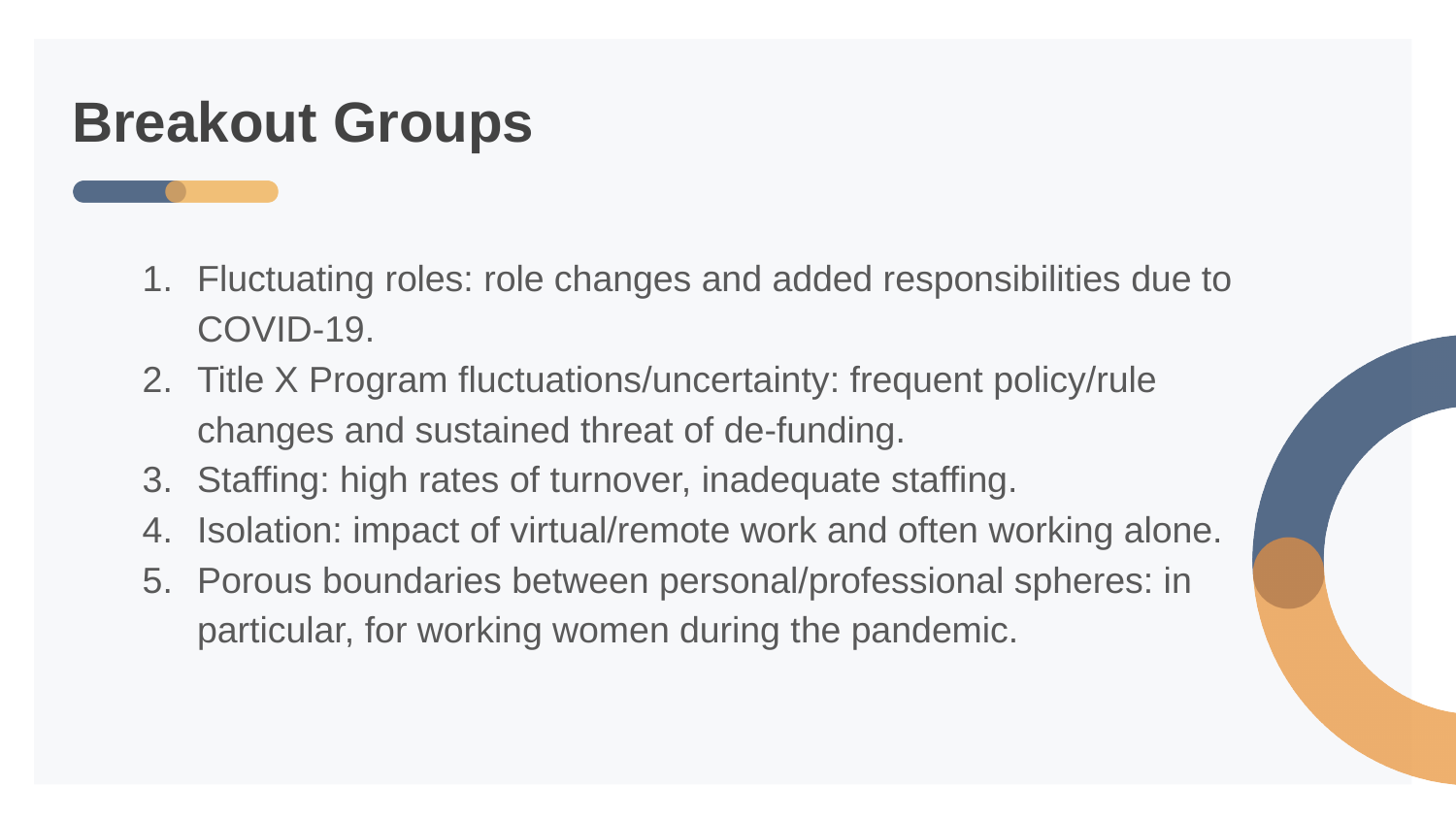

# Breakout Groups
Fluctuating roles: role changes and added responsibilities due to COVID-19.
Title X Program fluctuations/uncertainty: frequent policy/rule changes and sustained threat of de-funding.
Staffing: high rates of turnover, inadequate staffing.
Isolation: impact of virtual/remote work and often working alone.
Porous boundaries between personal/professional spheres: in particular, for working women during the pandemic.